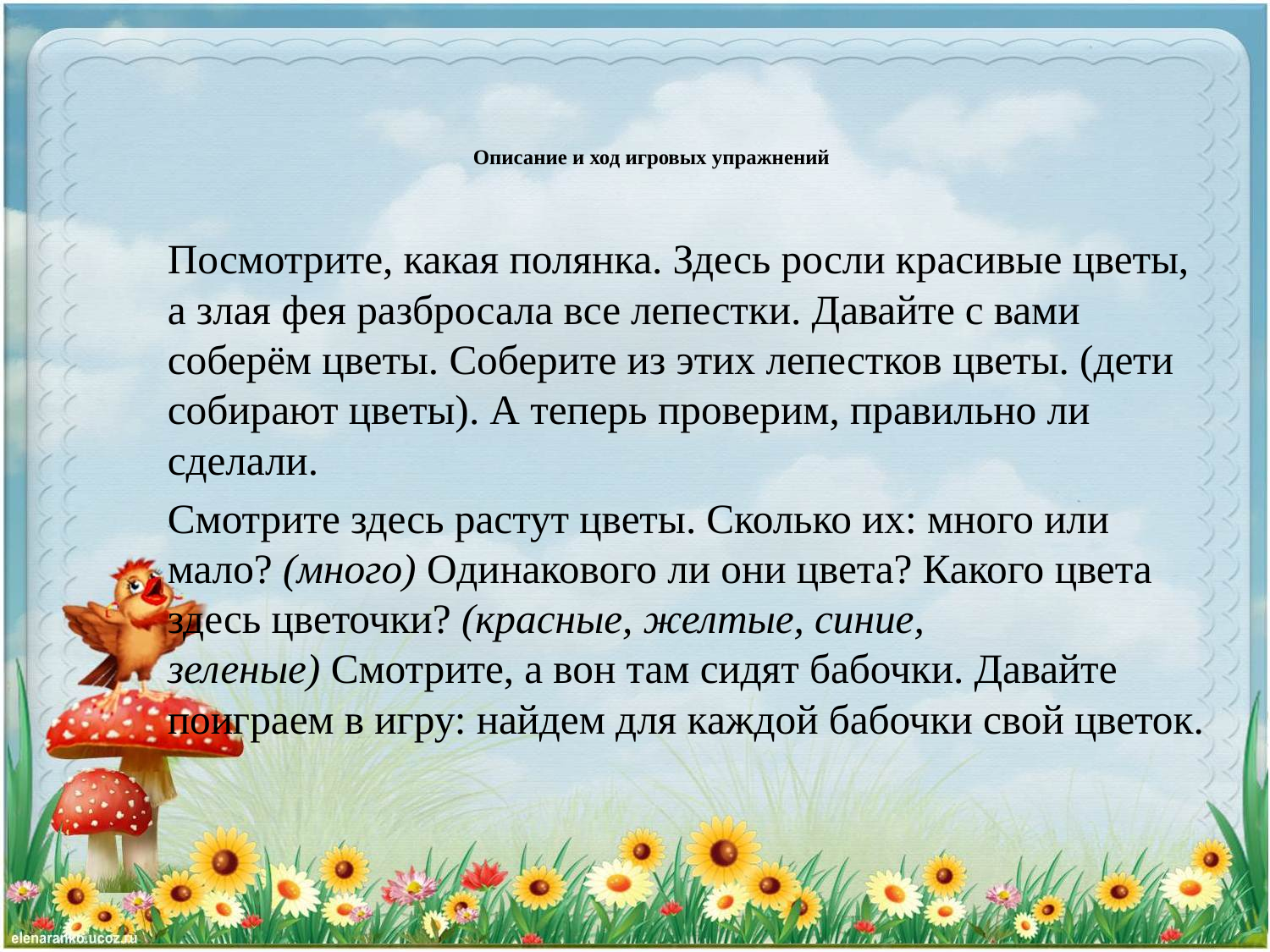

# Описание и ход игровых упражнений
Посмотрите, какая полянка. Здесь росли красивые цветы, а злая фея разбросала все лепестки. Давайте с вами соберём цветы. Соберите из этих лепестков цветы. (дети собирают цветы). А теперь проверим, правильно ли сделали.
Смотрите здесь растут цветы. Сколько их: много или мало? (много) Одинакового ли они цвета? Какого цвета здесь цветочки? (красные, желтые, синие, зеленые) Смотрите, а вон там сидят бабочки. Давайте поиграем в игру: найдем для каждой бабочки свой цветок.